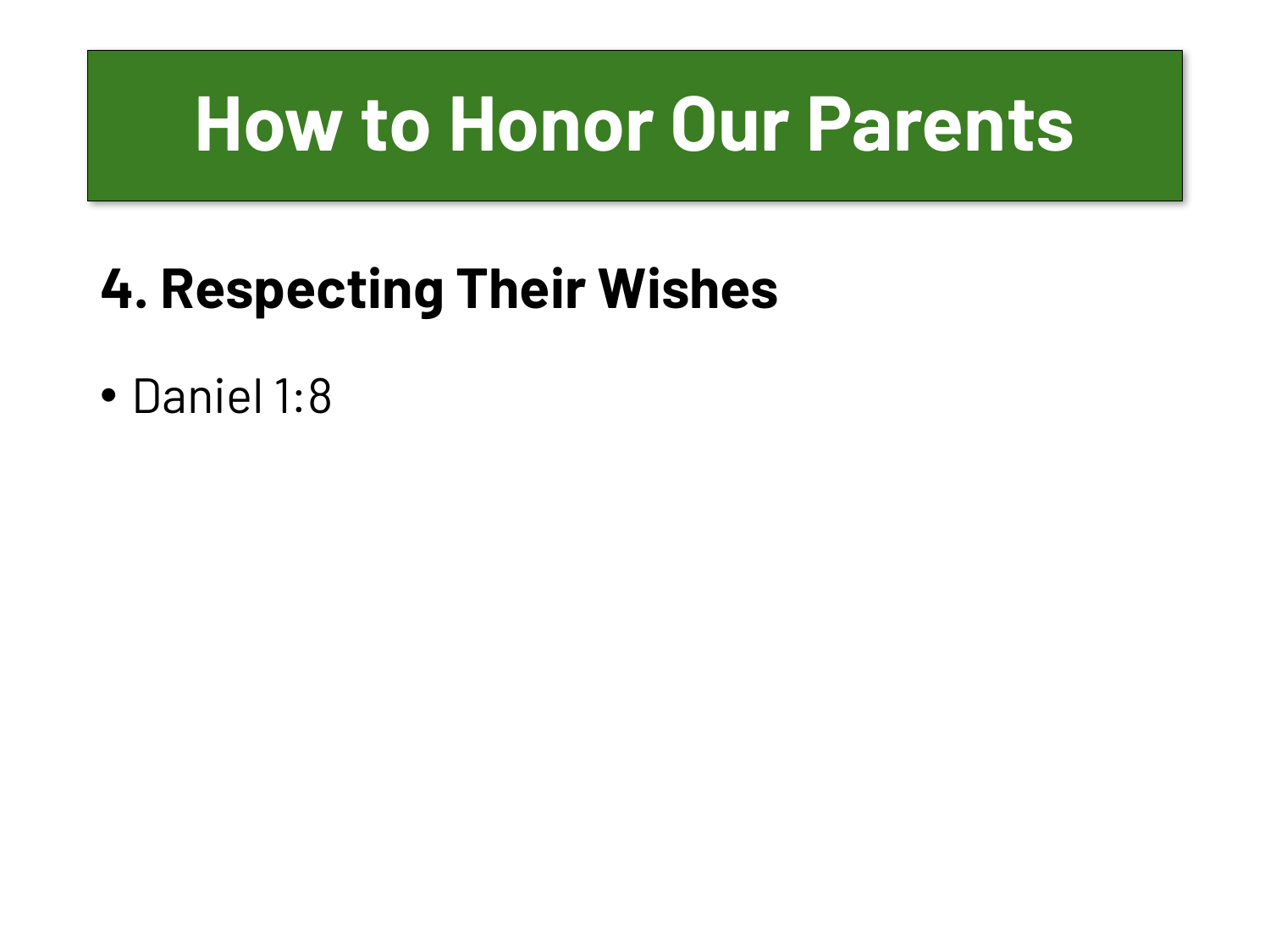

# How to Honor Our Parents
4. Respecting Their Wishes

Daniel 1:8